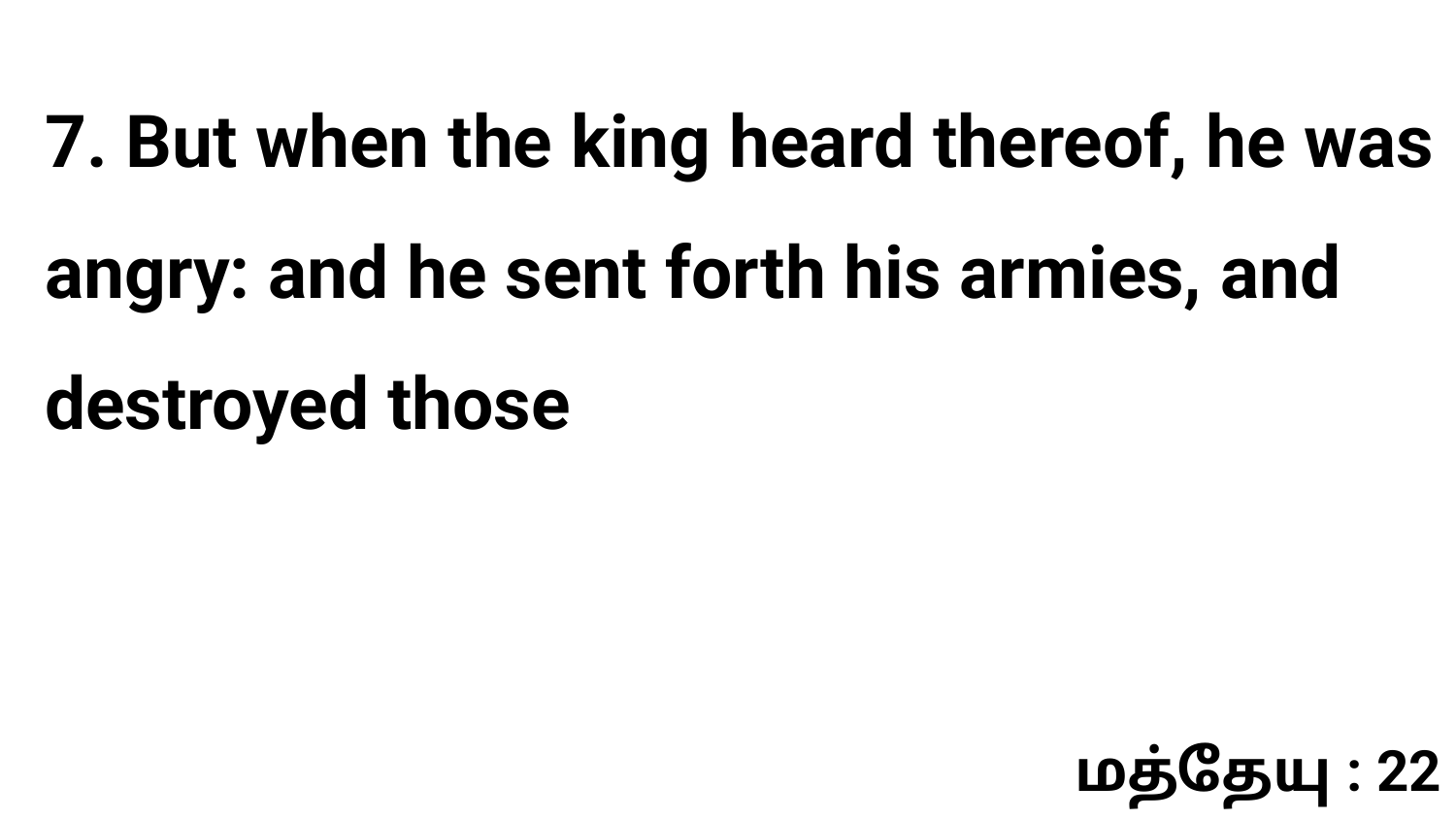

7. But when the king heard thereof, he was angry: and he sent forth his armies, and destroyed those
மத்தேயு : 22